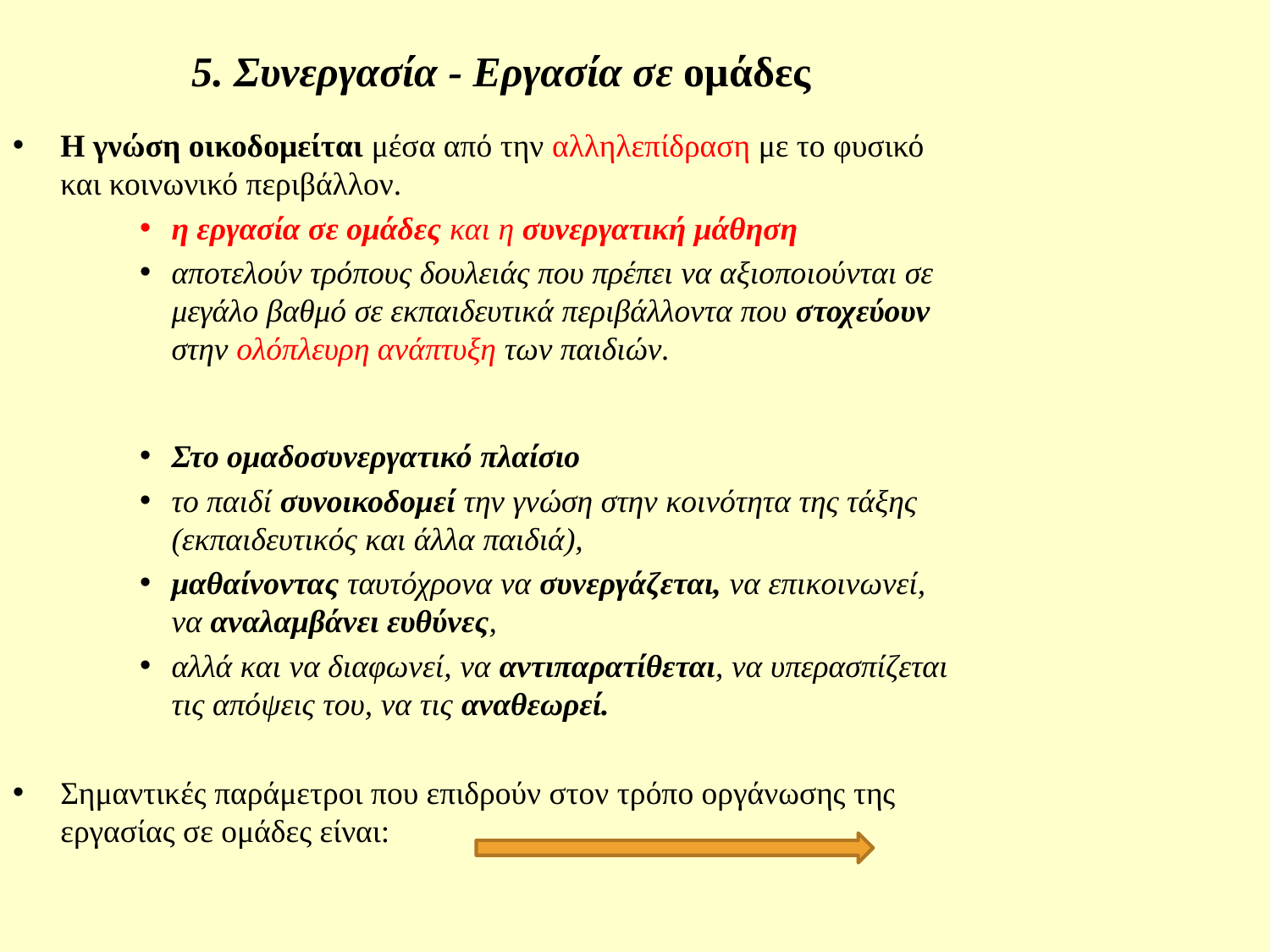

# 5. Συνεργασία - Εργασία σε ομάδες
Η γνώση οικοδομείται μέσα από την αλληλεπίδραση με το φυσικό και κοινωνικό περιβάλλον.
η εργασία σε ομάδες και η συνεργατική μάθηση
αποτελούν τρόπους δουλειάς που πρέπει να αξιοποιούνται σε μεγάλο βαθμό σε εκπαιδευτικά περιβάλλοντα που στοχεύουν στην ολόπλευρη ανάπτυξη των παιδιών.

Στο ομαδοσυνεργατικό πλαίσιο
το παιδί συνοικοδομεί την γνώση στην κοινότητα της τάξης (εκπαιδευτικός και άλλα παιδιά),
μαθαίνοντας ταυτόχρονα να συνεργάζεται, να επικοινωνεί, να αναλαμβάνει ευθύνες,
αλλά και να διαφωνεί, να αντιπαρατίθεται, να υπερασπίζεται τις απόψεις του, να τις αναθεωρεί.

Σημαντικές παράμετροι που επιδρούν στον τρόπο οργάνωσης της εργασίας σε ομάδες είναι: